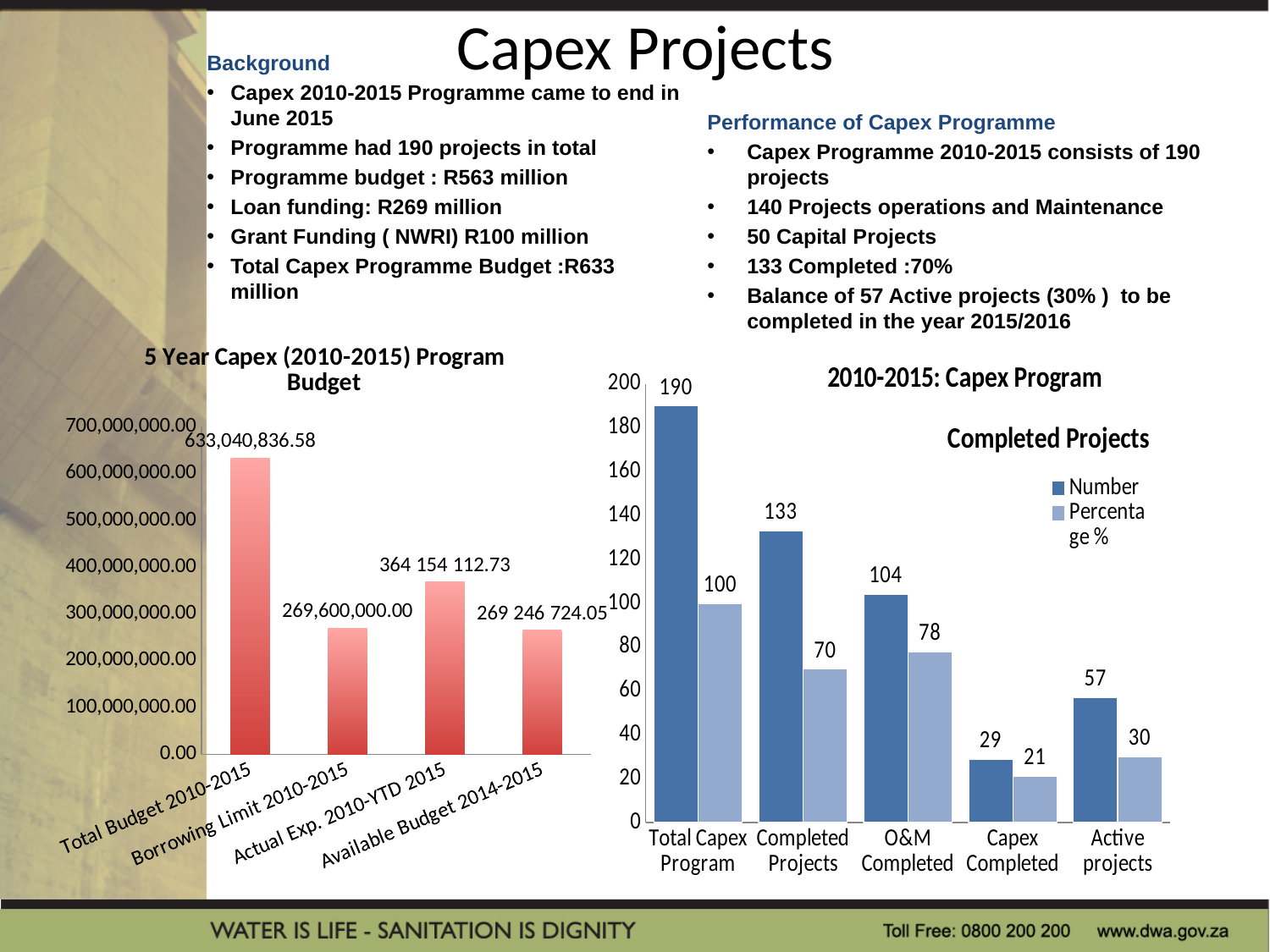

# Capex Projects

Performance of Capex Programme
Capex Programme 2010-2015 consists of 190 projects
140 Projects operations and Maintenance
50 Capital Projects
133 Completed :70%
Balance of 57 Active projects (30% )  to be completed in the year 2015/2016

Background
Capex 2010-2015 Programme came to end in June 2015
Programme had 190 projects in total
Programme budget : R563 million
Loan funding: R269 million
Grant Funding ( NWRI) R100 million
Total Capex Programme Budget :R633 million

### Chart: 5 Year Capex (2010-2015) Program Budget

| Category |  |
|---|---|
| Total Budget 2010-2015 | 633040836.58 |
| Borrowing Limit 2010-2015 | 269600000.0 |
| Actual Exp. 2010-YTD 2015 | 367787975.7 |
| Available Budget 2014-2015 | 265252860.88000008 |

### Chart: 2010-2015: Capex Program                                                                                                              Completed Projects

| Category | Number | Percentage % |
|---|---|---|
| Total Capex Program | 190.0 | 100.0 |
| Completed Projects | 133.0 | 70.0 |
| O&M Completed | 104.0 | 78.0 |
| Capex Completed | 29.0 | 21.0 |
| Active projects | 57.0 | 30.0 |